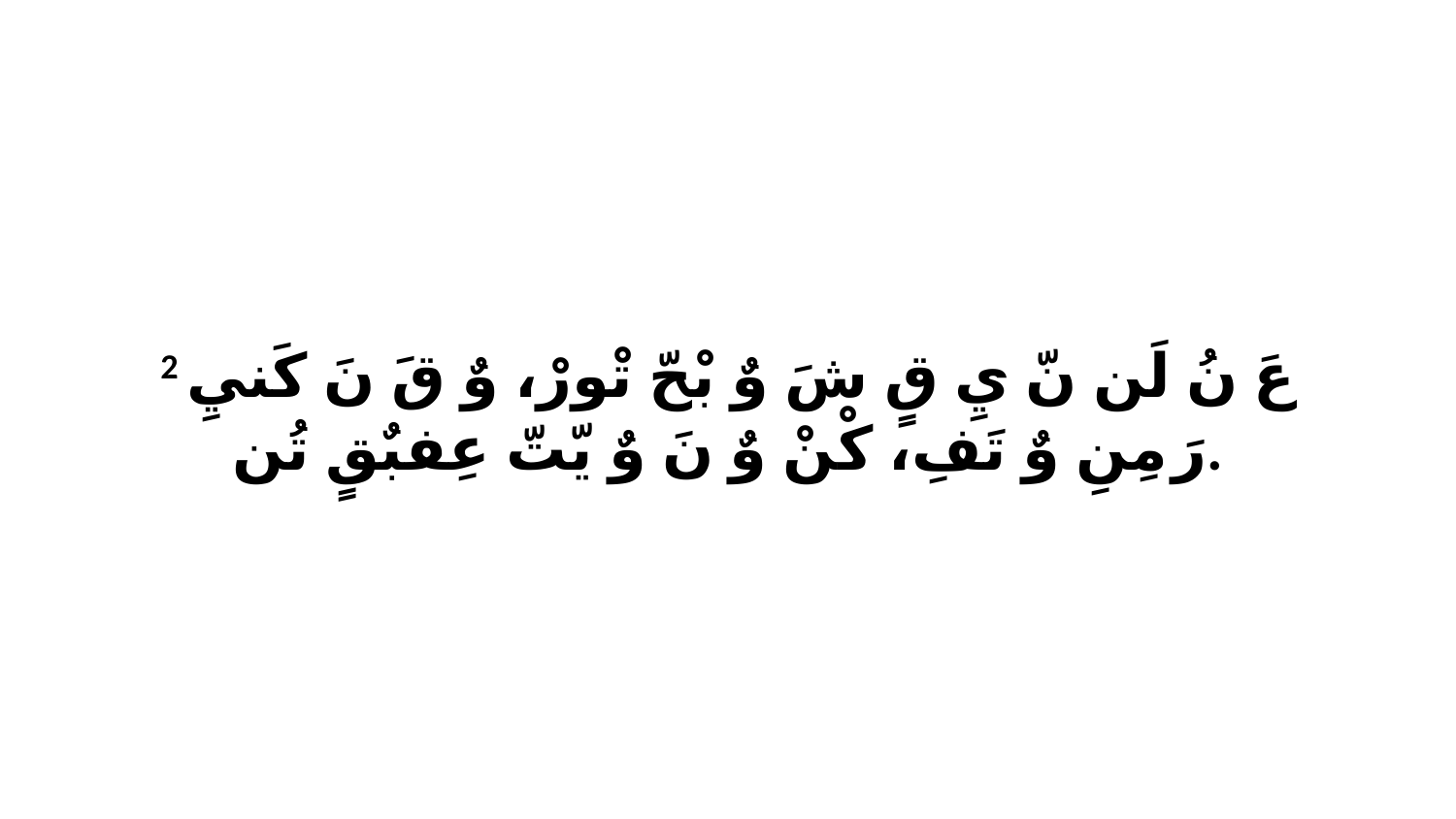

2 عَ نُ لَن نّ يِ قٍ شَ وٌ بْحّ تْورْ، وٌ قَ نَ كَنيِ رَ مِنِ وٌ تَفِ، كْنْ وٌ نَ وٌ يّتّ عِفبٌقٍ تُن.